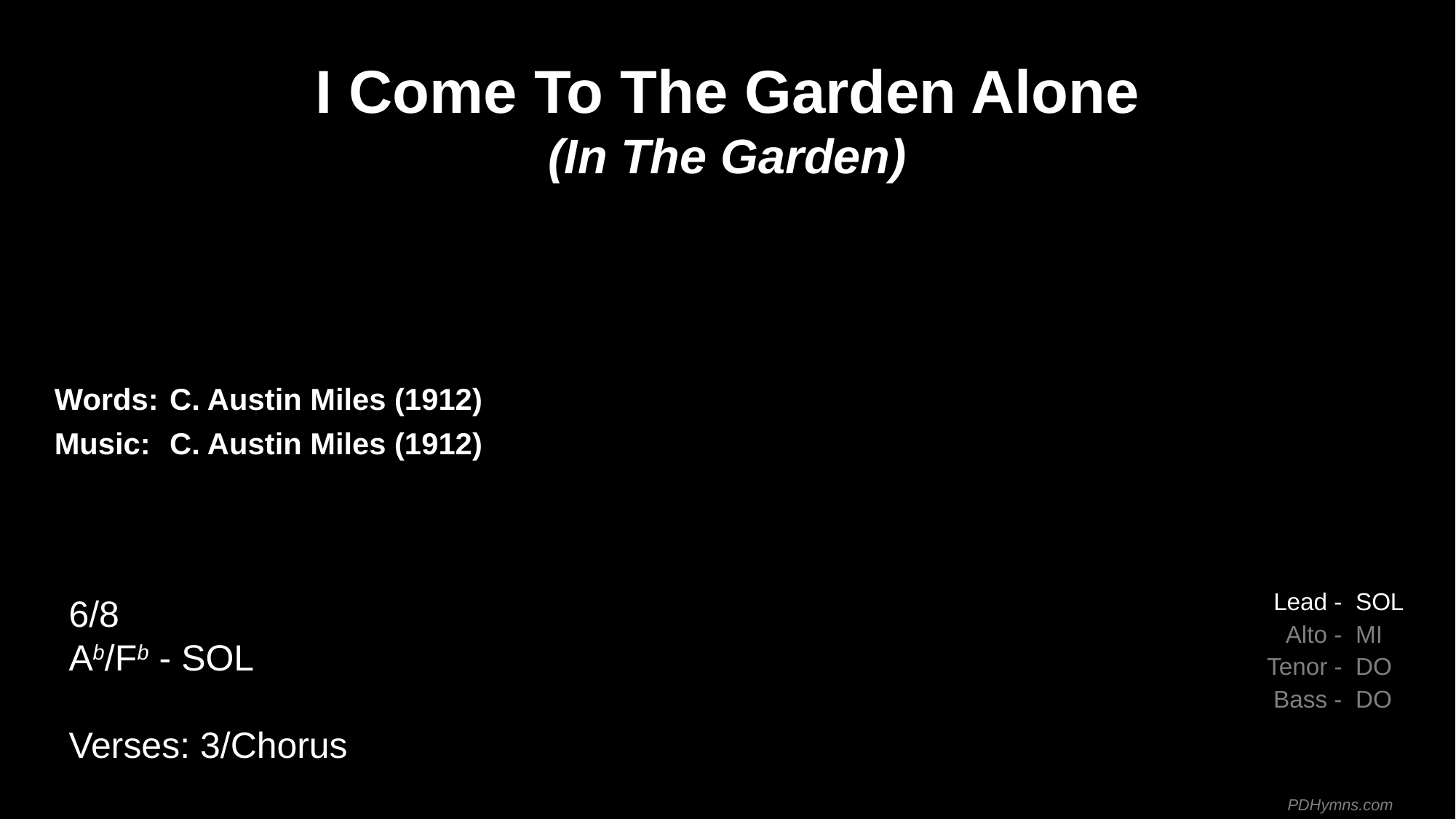

I Come To The Garden Alone
(In The Garden)

| Words: | C. Austin Miles (1912) |
| --- | --- |
| Music: | C. Austin Miles (1912) |
|  |  |
|  |  |
6/8
Ab/Fb - SOL

Verses: 3/Chorus
| Lead - | SOL |
| --- | --- |
| Alto - | MI |
| Tenor - | DO |
| Bass - | DO |
PDHymns.com